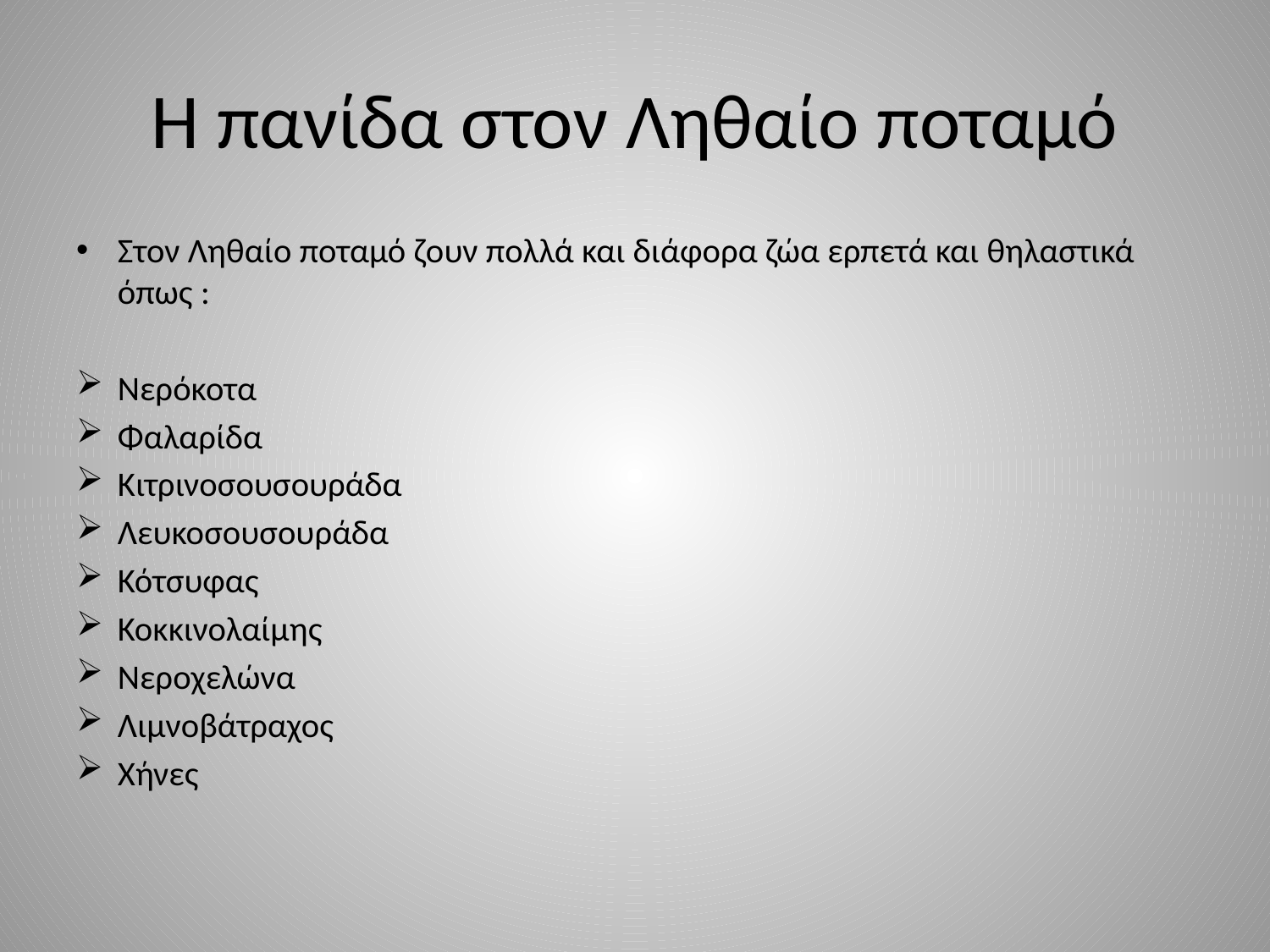

# Η πανίδα στον Ληθαίο ποταμό
Στον Ληθαίο ποταμό ζουν πολλά και διάφορα ζώα ερπετά και θηλαστικά όπως :

Νερόκοτα
Φαλαρίδα
Κιτρινοσουσουράδα
Λευκοσουσουράδα
Κότσυφας
Κοκκινολαίμης
Νεροχελώνα
Λιμνοβάτραχος
Χήνες